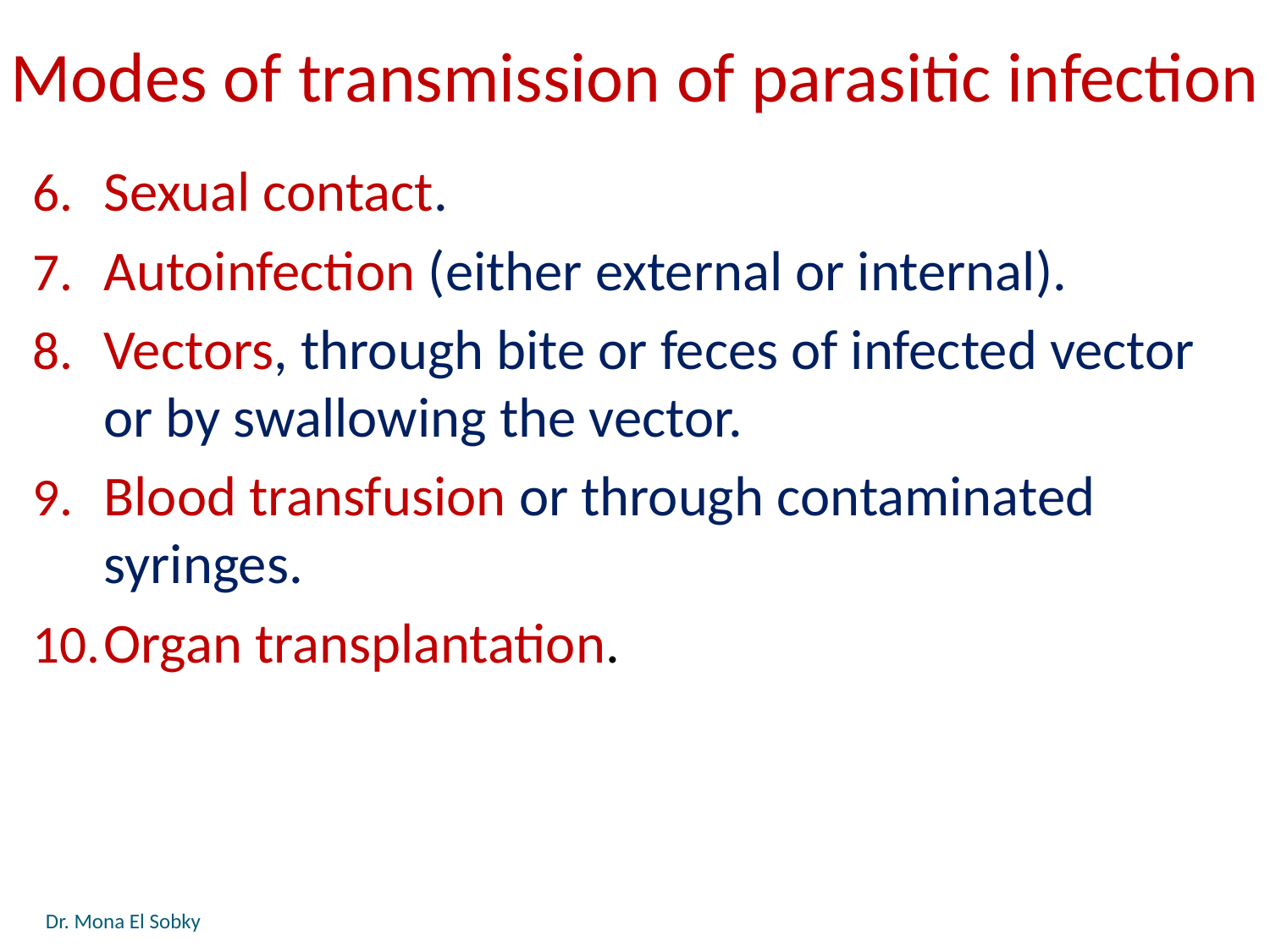

# Modes of transmission of parasitic infection
Sexual contact.
Autoinfection (either external or internal).
Vectors, through bite or feces of infected vector or by swallowing the vector.
Blood transfusion or through contaminated syringes.
Organ transplantation.
Dr. Mona El Sobky